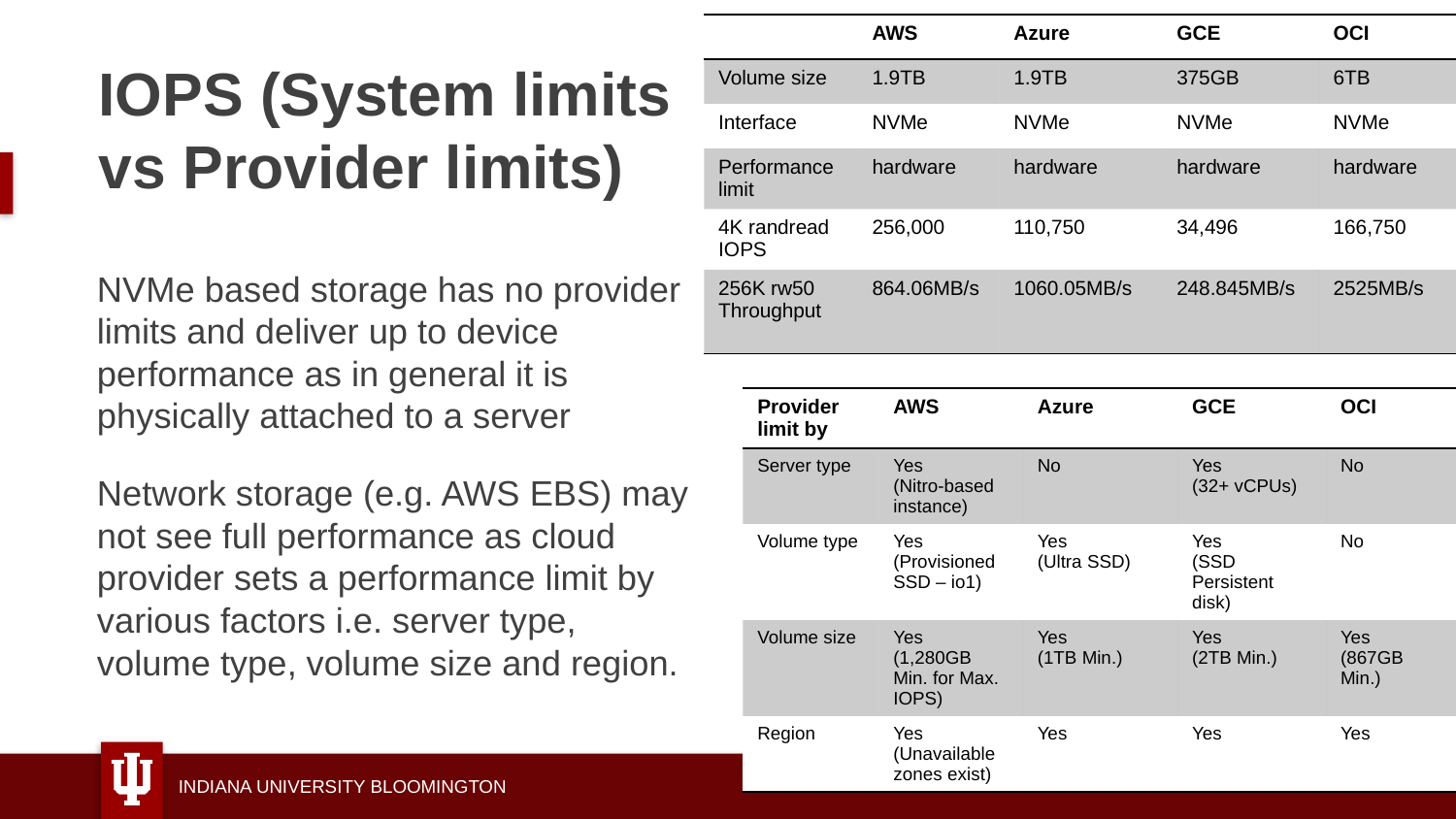

|  | AWS | Azure | GCE | OCI |
| --- | --- | --- | --- | --- |
| Volume size | 1.9TB | 1.9TB | 375GB | 6TB |
| Interface | NVMe | NVMe | NVMe | NVMe |
| Performance limit | hardware | hardware | hardware | hardware |
| 4K randread IOPS | 256,000 | 110,750 | 34,496 | 166,750 |
| 256K rw50 Throughput | 864.06MB/s | 1060.05MB/s | 248.845MB/s | 2525MB/s |
# IOPS (System limits vs Provider limits)
NVMe based storage has no provider limits and deliver up to device performance as in general it is physically attached to a server
Network storage (e.g. AWS EBS) may not see full performance as cloud provider sets a performance limit by various factors i.e. server type, volume type, volume size and region.

| Provider limit by | AWS | Azure | GCE | OCI |
| --- | --- | --- | --- | --- |
| Server type | Yes (Nitro-based instance) | No | Yes (32+ vCPUs) | No |
| Volume type | Yes (Provisioned SSD – io1) | Yes (Ultra SSD) | Yes (SSD Persistent disk) | No |
| Volume size | Yes (1,280GB Min. for Max. IOPS) | Yes (1TB Min.) | Yes (2TB Min.) | Yes (867GB Min.) |
| Region | Yes (Unavailable zones exist) | Yes | Yes | Yes |